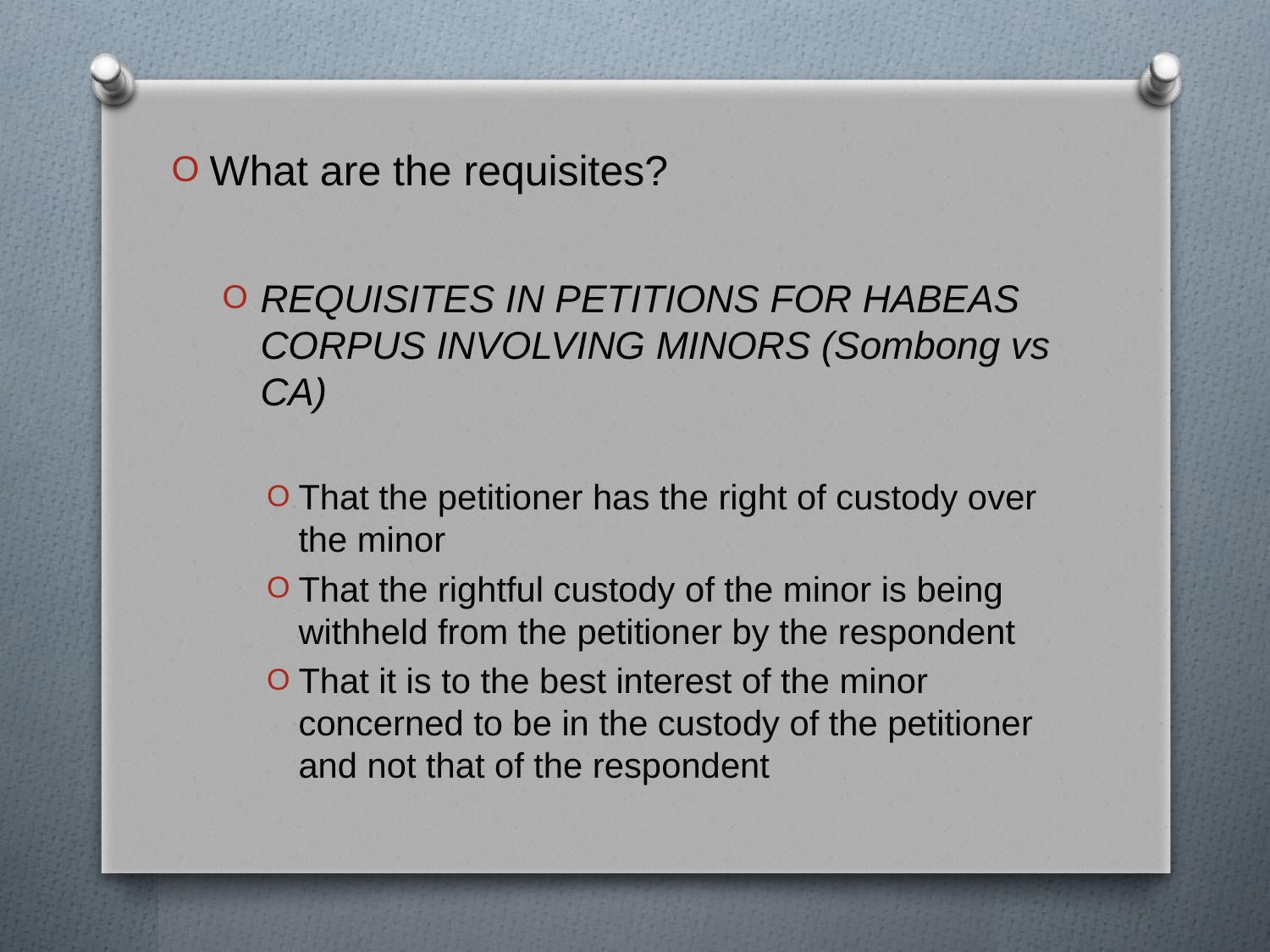

What are the requisites?

REQUISITES IN PETITIONS FOR HABEAS CORPUS INVOLVING MINORS (Sombong vs CA)

That the petitioner has the right of custody over the minor
That the rightful custody of the minor is being withheld from the petitioner by the respondent
That it is to the best interest of the minor concerned to be in the custody of the petitioner and not that of the respondent